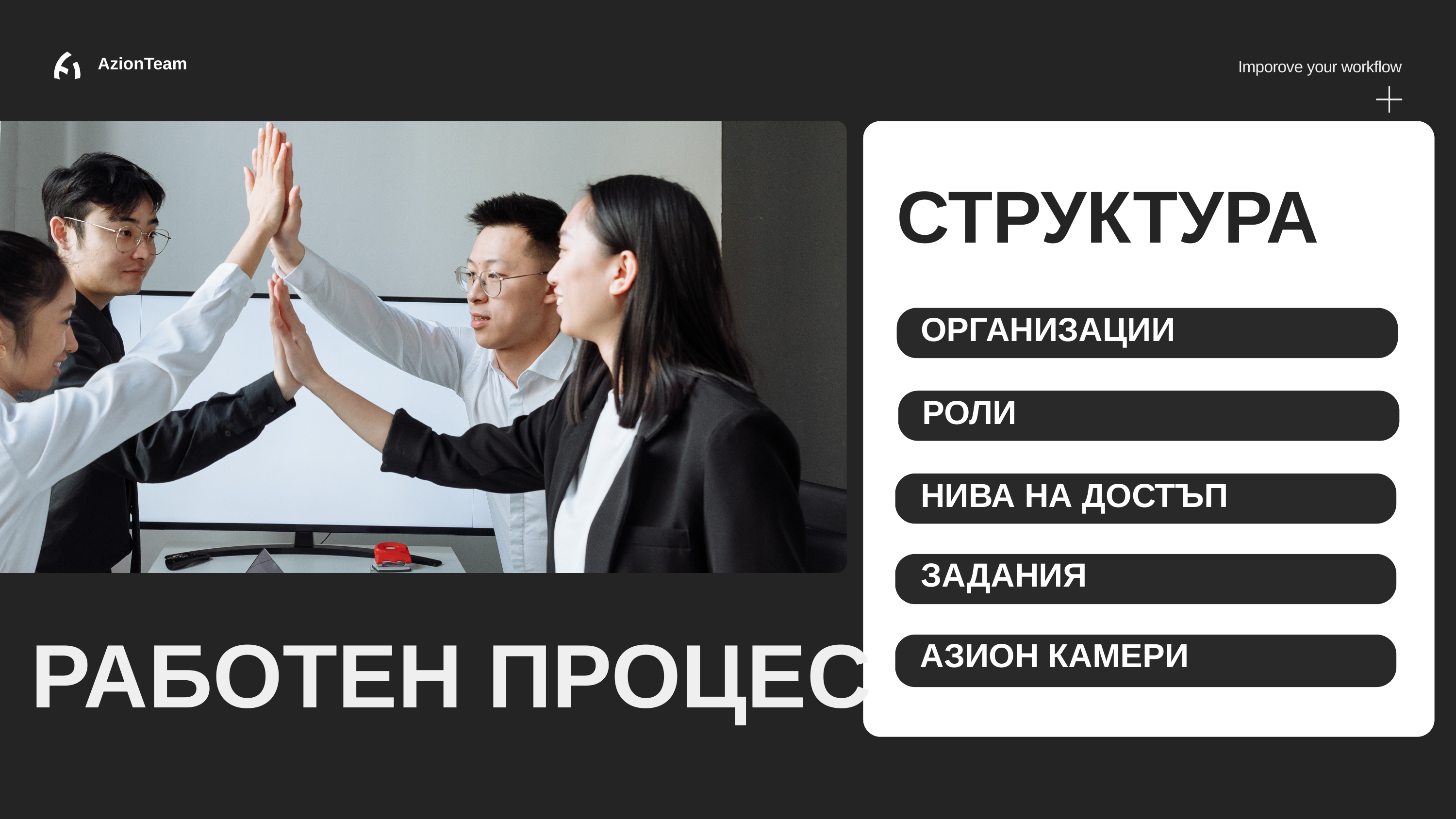

AzionTeam
Imporove your workflow

СТРУКТУРА
ОРГАНИЗАЦИИ

РОЛИ

НИВА НА ДОСТЪП

ЗАДАНИЯ

РАБОТЕН ПРОЦЕС
АЗИОН КАМЕРИ

s